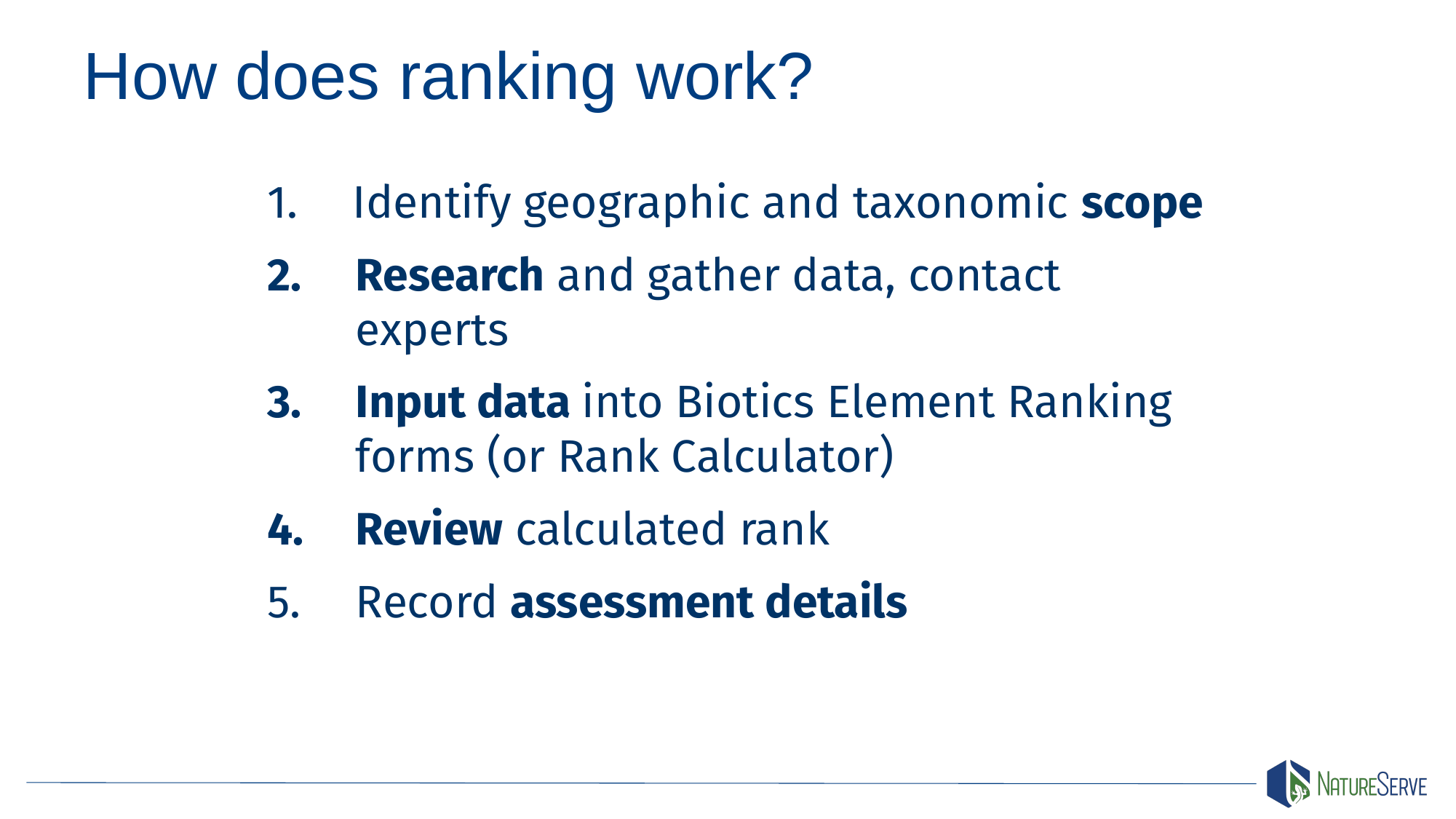

# How does ranking work?
  Identify geographic and taxonomic scope
Research and gather data, contact experts
Input data into Biotics Element Ranking forms (or Rank Calculator)
Review calculated rank
Record assessment details